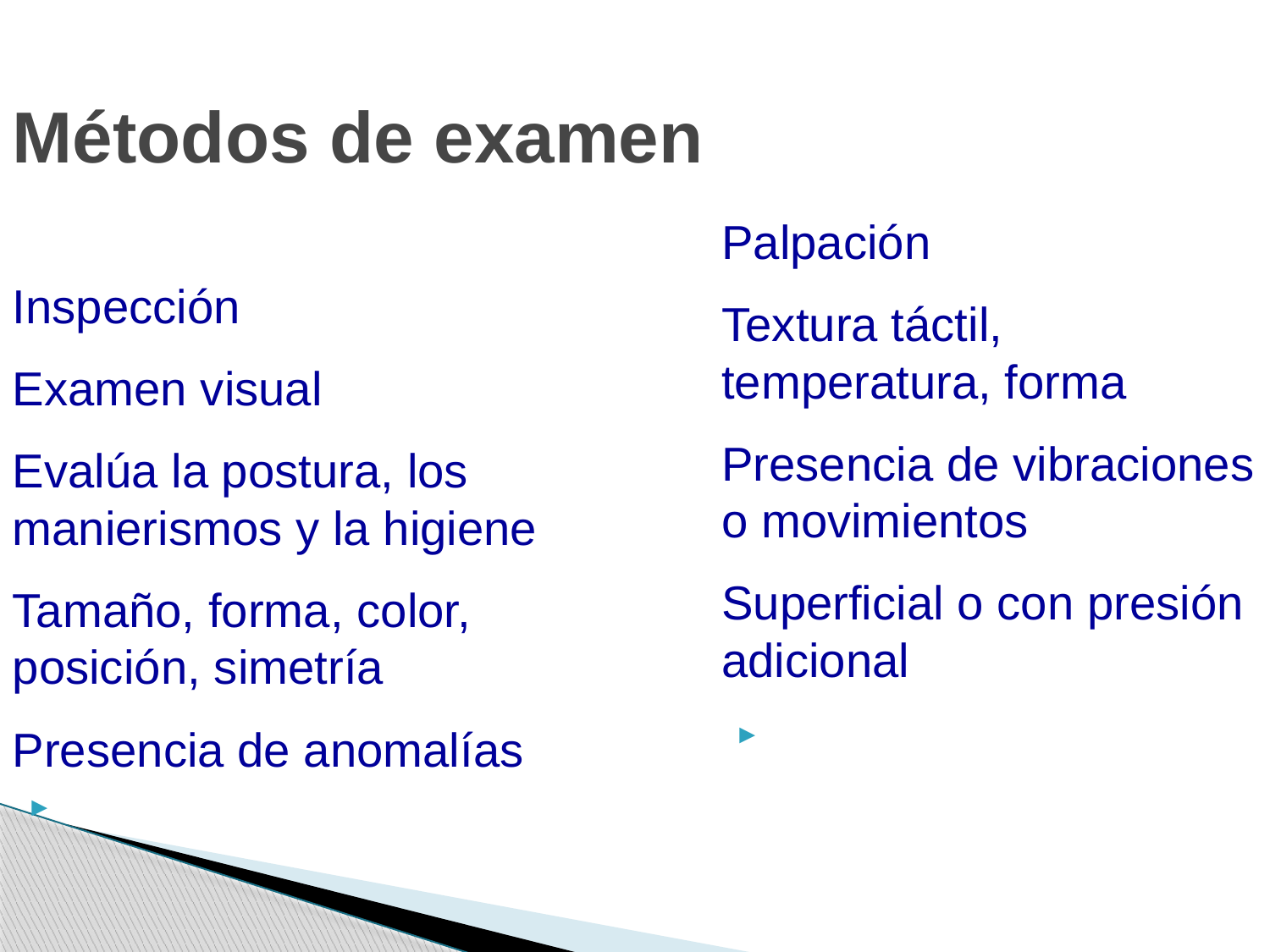

Métodos de examen

Palpación
Textura táctil, temperatura, forma
Presencia de vibraciones o movimientos
Superficial o con presión adicional

Inspección
Examen visual
Evalúa la postura, los manierismos y la higiene
Tamaño, forma, color, posición, simetría
Presencia de anomalías